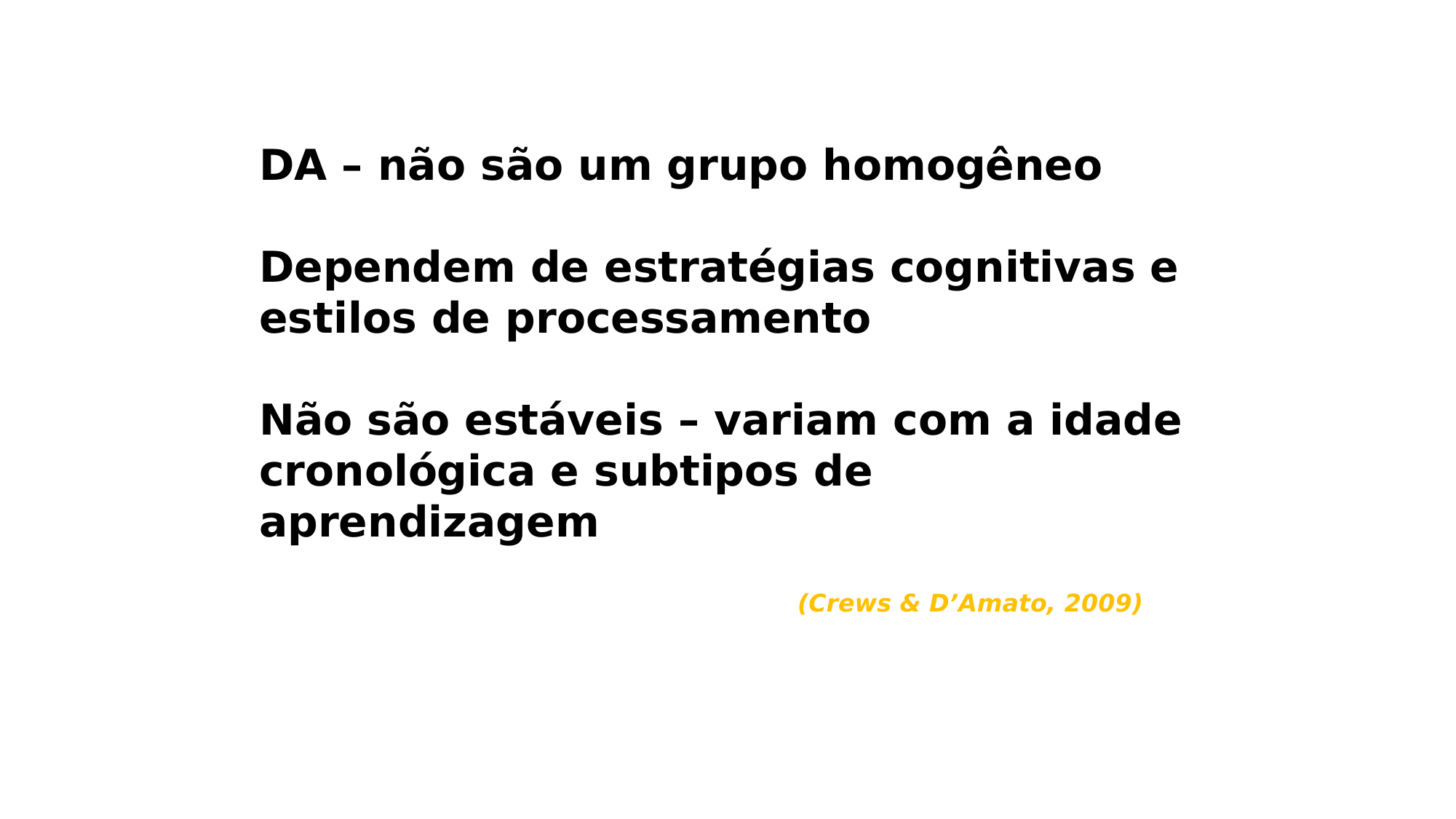

DA – não são um grupo homogêneo

Dependem de estratégias cognitivas e estilos de processamento

Não são estáveis – variam com a idade cronológica e subtipos de aprendizagem

                                                   (Crews & D’Amato, 2009)